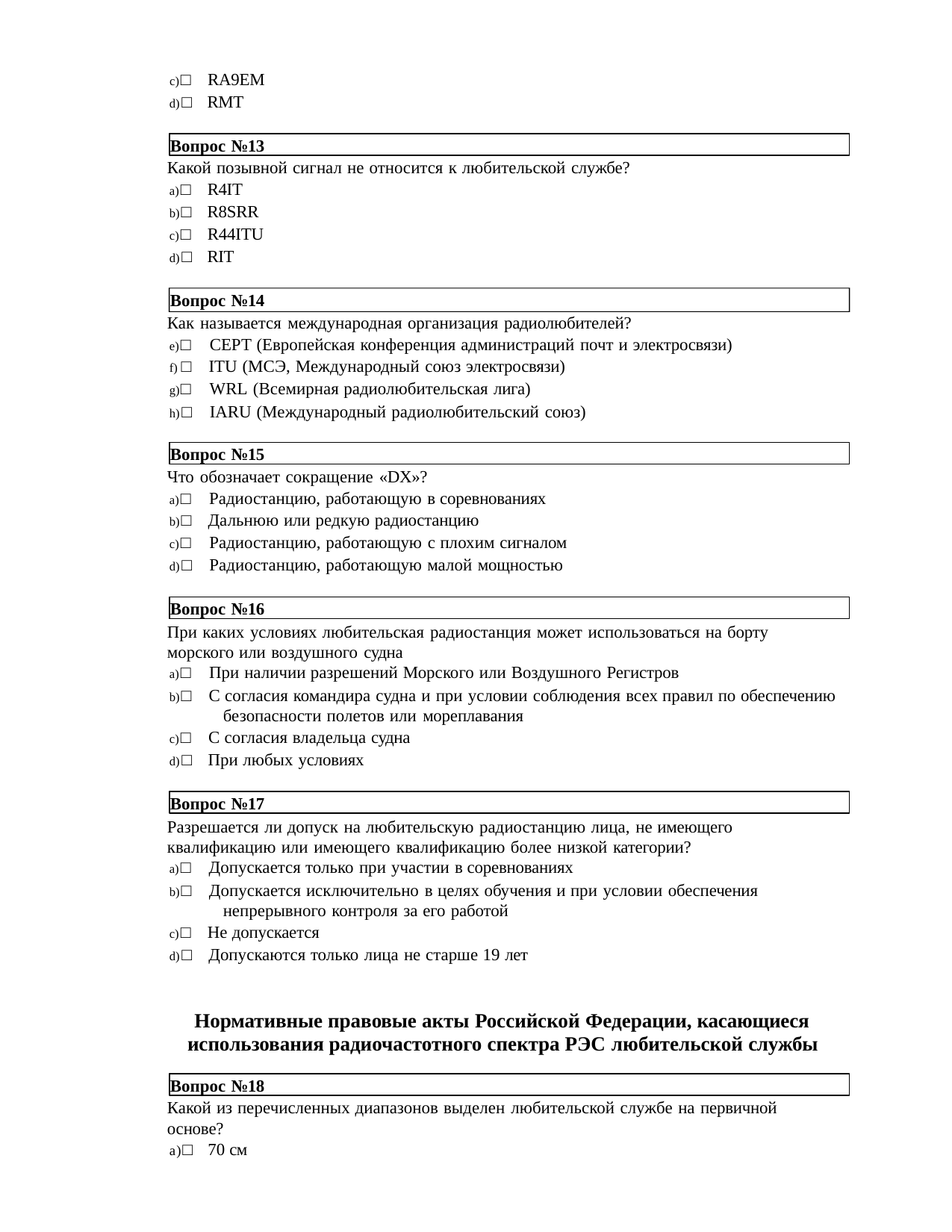

□  RA9EM
□  RMT
Вопрос №13
Какой позывной сигнал не относится к любительской службе?
□  R4IT
□  R8SRR
□  R44ITU
□  RIT

Вопрос №14
Как называется международная организация радиолюбителей?
□  СЕРТ (Европейская конференция администраций почт и электросвязи)
□  ITU (МСЭ, Международный союз электросвязи)
□  WRL (Всемирная радиолюбительская лига)
□  IARU (Международный радиолюбительский союз)

Вопрос №15
Что обозначает сокращение «DX»?
□  Радиостанцию, работающую в соревнованиях
□  Дальнюю или редкую радиостанцию
□  Радиостанцию, работающую с плохим сигналом
□  Радиостанцию, работающую малой мощностью
Вопрос №16
При каких условиях любительская радиостанция может использоваться на борту морского или воздушного судна
□  При наличии разрешений Морского или Воздушного Регистров
□  С согласия командира судна и при условии соблюдения всех правил по обеспечению 	безопасности полетов или мореплавания
□  С согласия владельца судна
□  При любых условиях
Вопрос №17
Разрешается ли допуск на любительскую радиостанцию лица, не имеющего квалификацию или имеющего квалификацию более низкой категории?
□  Допускается только при участии в соревнованиях
□  Допускается исключительно в целях обучения и при условии обеспечения 	непрерывного контроля за его работой
□  Не допускается
□  Допускаются только лица не старше 19 лет

Нормативные правовые акты Российской Федерации, касающиеся использования радиочастотного спектра РЭС любительской службы
Вопрос №18
Какой из перечисленных диапазонов выделен любительской службе на первичной основе?
a)□  70 см